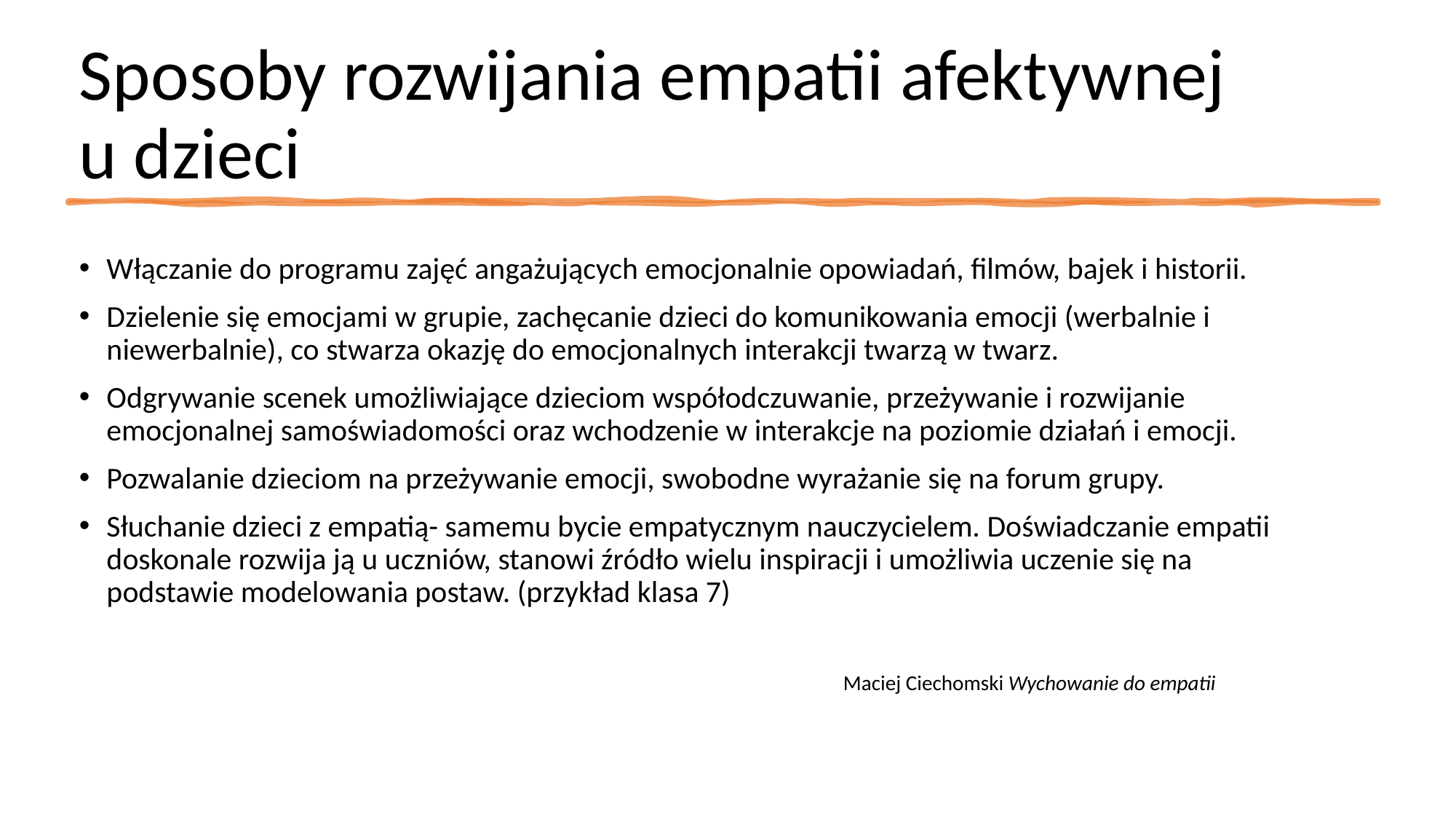

# Sposoby rozwijania empatii afektywnej u dzieci

Włączanie do programu zajęć angażujących emocjonalnie opowiadań, filmów, bajek i historii.
Dzielenie się emocjami w grupie, zachęcanie dzieci do komunikowania emocji (werbalnie i niewerbalnie), co stwarza okazję do emocjonalnych interakcji twarzą w twarz.
Odgrywanie scenek umożliwiające dzieciom współodczuwanie, przeżywanie i rozwijanie emocjonalnej samoświadomości oraz wchodzenie w interakcje na poziomie działań i emocji.
Pozwalanie dzieciom na przeżywanie emocji, swobodne wyrażanie się na forum grupy.
Słuchanie dzieci z empatią- samemu bycie empatycznym nauczycielem. Doświadczanie empatii doskonale rozwija ją u uczniów, stanowi źródło wielu inspiracji i umożliwia uczenie się na podstawie modelowania postaw. (przykład klasa 7)

							Maciej Ciechomski Wychowanie do empatii